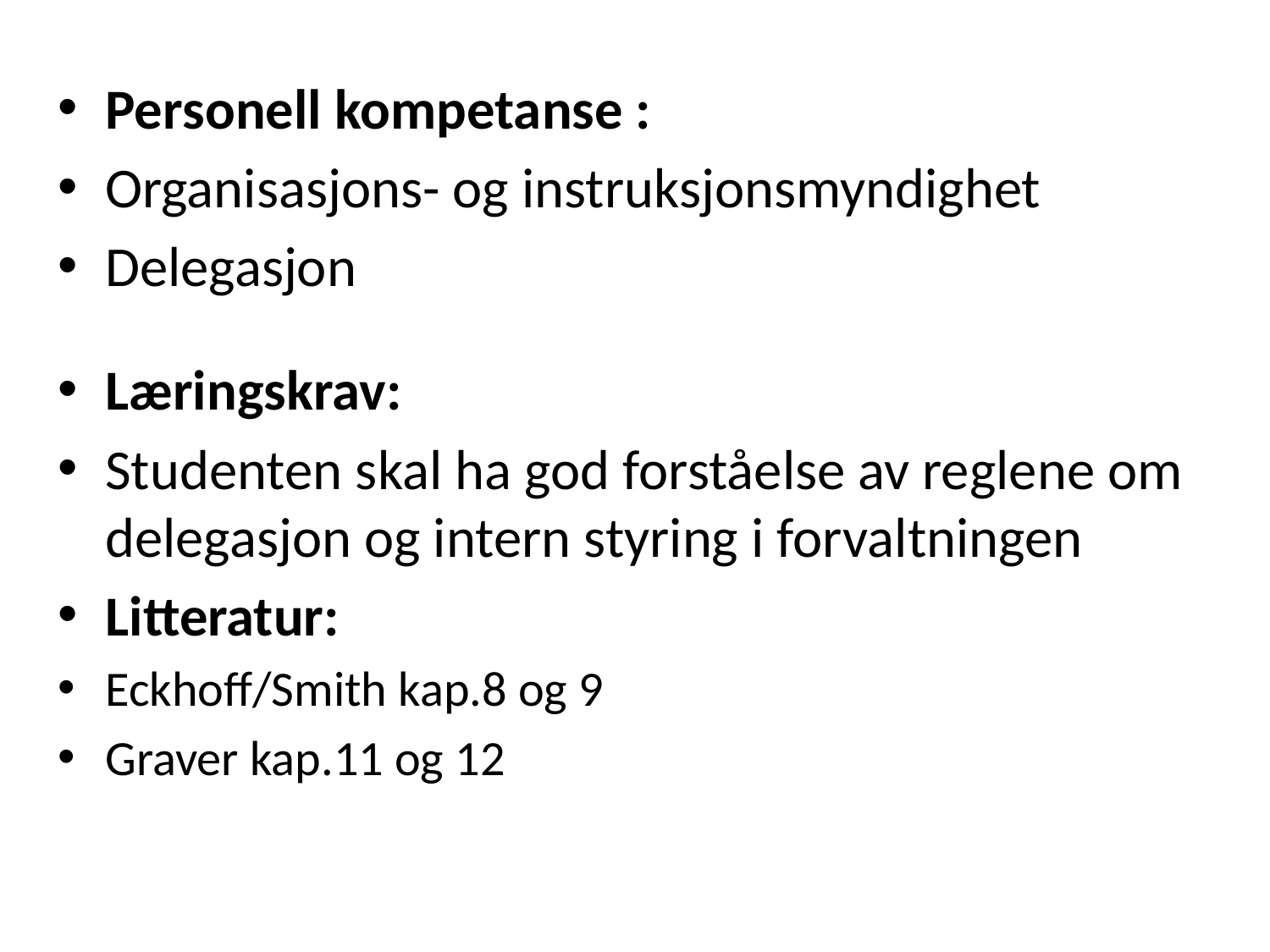

#
Personell kompetanse :
Organisasjons- og instruksjonsmyndighet
Delegasjon

Læringskrav:
Studenten skal ha god forståelse av reglene om delegasjon og intern styring i forvaltningen
Litteratur:
Eckhoff/Smith kap.8 og 9
Graver kap.11 og 12